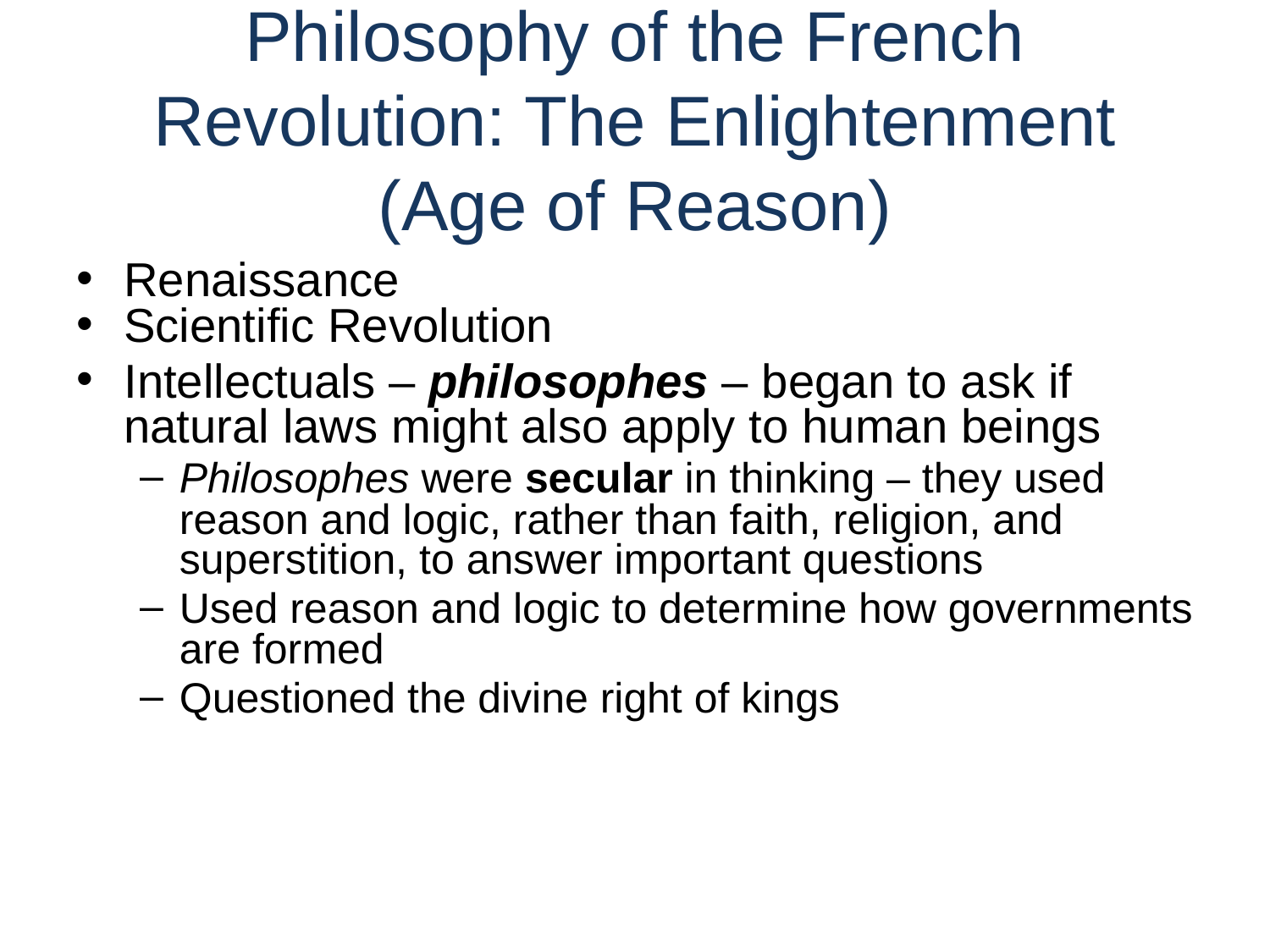

# Philosophy of the French Revolution: The Enlightenment (Age of Reason)
Renaissance
Scientific Revolution
Intellectuals – philosophes – began to ask if natural laws might also apply to human beings
Philosophes were secular in thinking – they used reason and logic, rather than faith, religion, and superstition, to answer important questions
Used reason and logic to determine how governments are formed
Questioned the divine right of kings